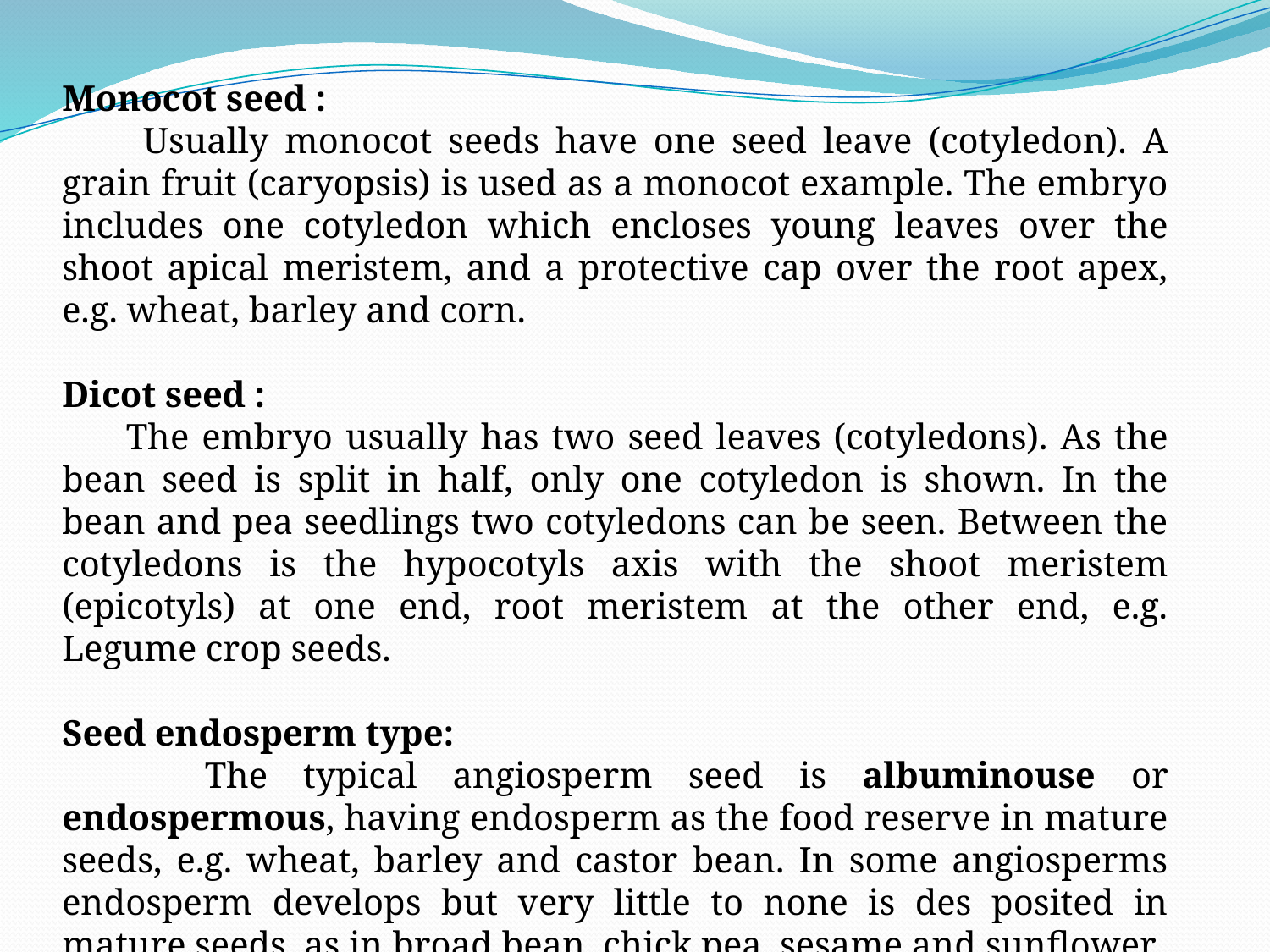

Monocot seed :
     Usually monocot seeds have one seed leave (cotyledon). A grain fruit (caryopsis) is used as a monocot example. The embryo includes one cotyledon which encloses young leaves over the shoot apical meristem, and a protective cap over the root apex, e.g. wheat, barley and corn.

Dicot seed :
     The embryo usually has two seed leaves (cotyledons). As the bean seed is split in half, only one cotyledon is shown. In the bean and pea seedlings two cotyledons can be seen. Between the cotyledons is the hypocotyls axis with the shoot meristem (epicotyls) at one end, root meristem at the other end, e.g. Legume crop seeds.

Seed endosperm type:
    The typical angiosperm seed is albuminouse or endospermous, having endosperm as the food reserve in mature seeds, e.g. wheat, barley and castor bean. In some angiosperms endosperm develops but very little to none is des posited in mature seeds, as in broad bean, chick pea, sesame and sunflower.